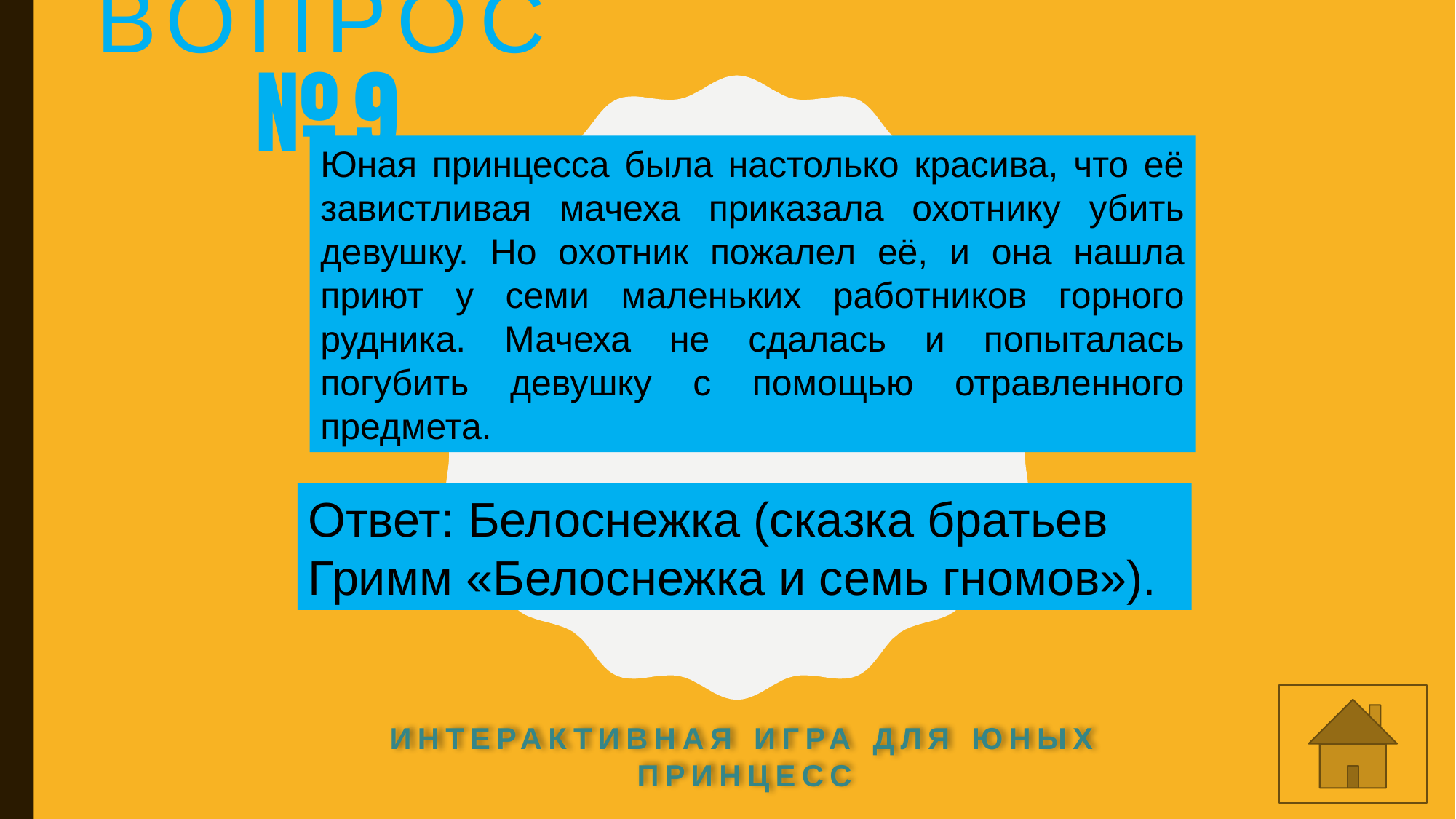

# Вопрос №9
Юная принцесса была настолько красива, что её завистливая мачеха приказала охотнику убить девушку. Но охотник пожалел её, и она нашла приют у семи маленьких работников горного рудника. Мачеха не сдалась и попыталась погубить девушку с помощью отравленного предмета.
Ответ: Белоснежка (сказка братьев Гримм «Белоснежка и семь гномов»).

Интерактивная игра для юных принцесс